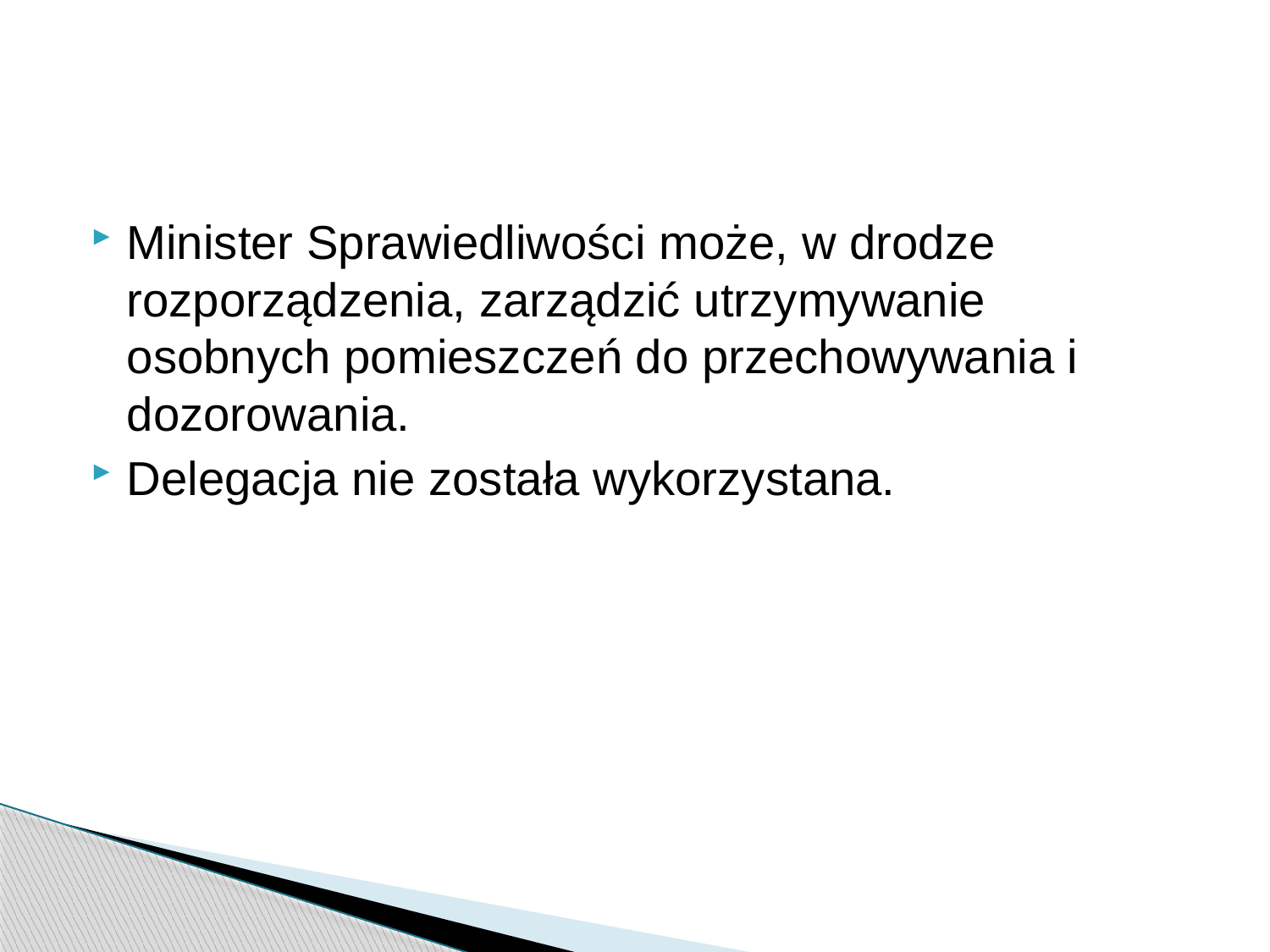

#
Minister Sprawiedliwości może, w drodze rozporządzenia, zarządzić utrzymywanie osobnych pomieszczeń do przechowywania i dozorowania.
Delegacja nie została wykorzystana.